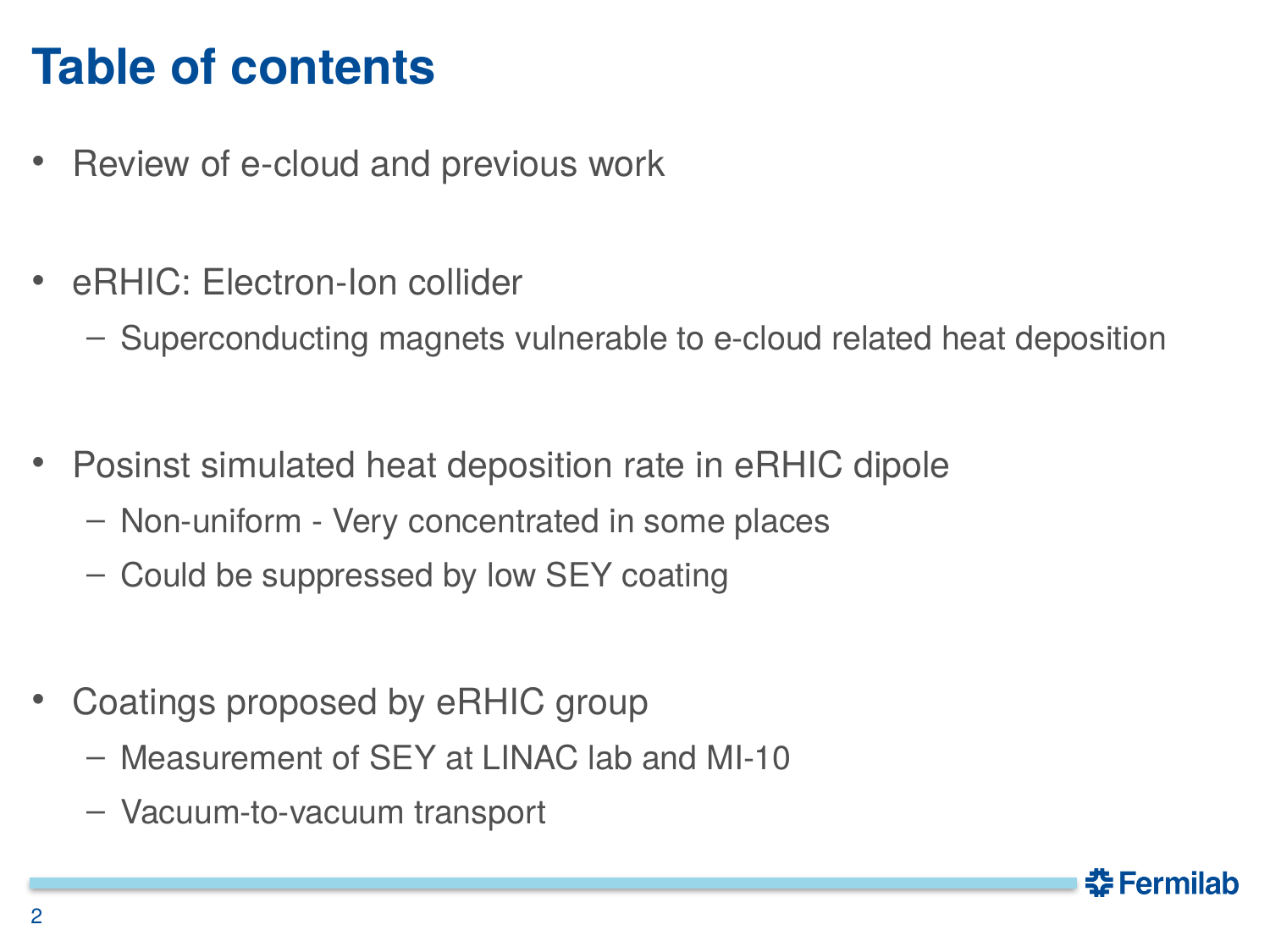

# Table of contents
Review of e-cloud and previous work

eRHIC: Electron-Ion collider
Superconducting magnets vulnerable to e-cloud related heat deposition

Posinst simulated heat deposition rate in eRHIC dipole
Non-uniform - Very concentrated in some places
Could be suppressed by low SEY coating

Coatings proposed by eRHIC group
Measurement of SEY at LINAC lab and MI-10
Vacuum-to-vacuum transport

2